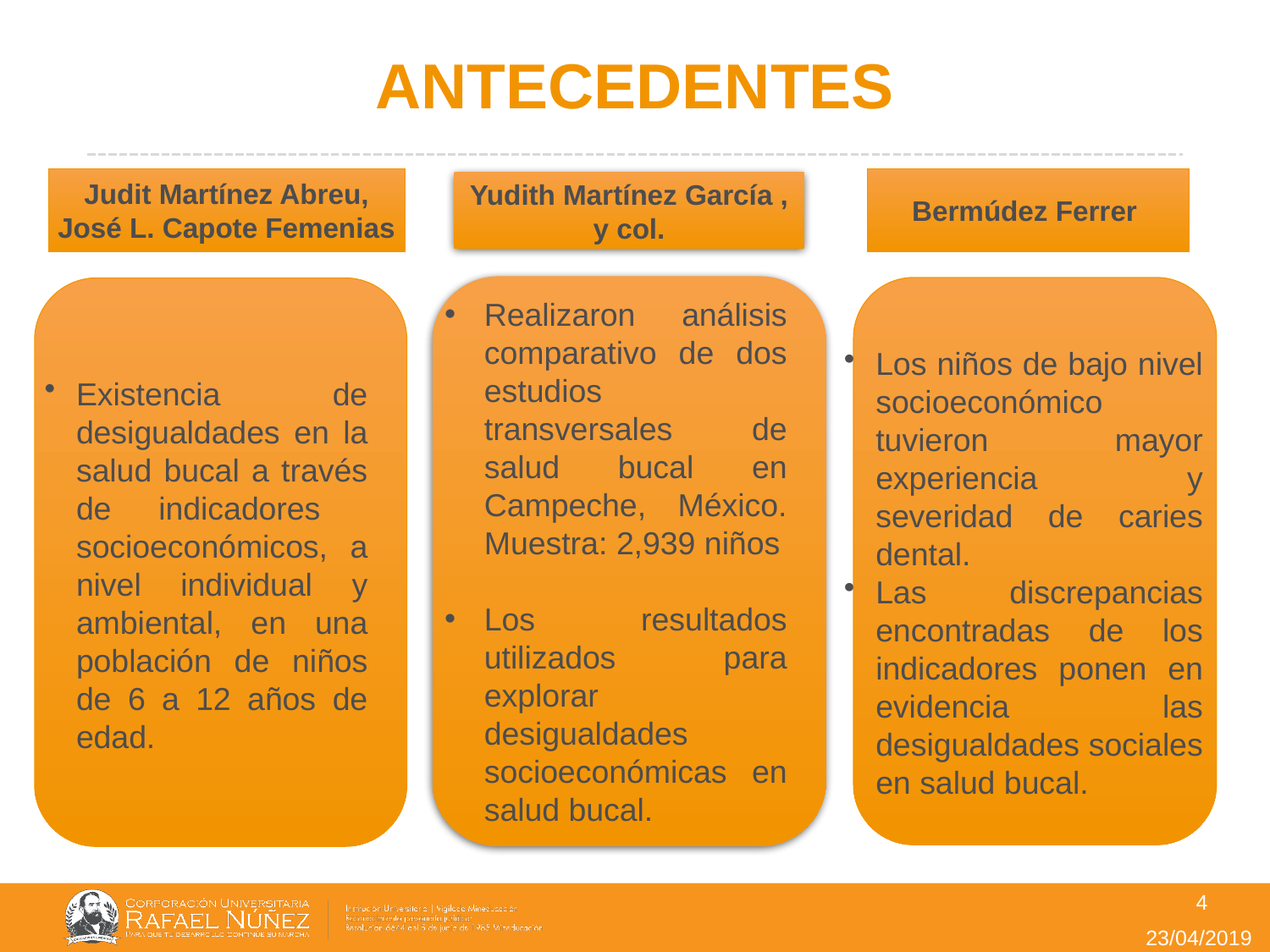

# ANTECEDENTES

Judit Martínez Abreu, José L. Capote Femenias

Bermúdez Ferrer

Yudith Martínez García , y col.

Realizaron análisis comparativo de dos estudios transversales de salud bucal en Campeche, México. Muestra: 2,939 niños

Los resultados utilizados para explorar desigualdades socioeconómicas en salud bucal.

Los niños de bajo nivel socioeconómico tuvieron mayor experiencia y severidad de caries dental.
Las discrepancias encontradas de los indicadores ponen en evidencia las desigualdades sociales en salud bucal.

Existencia de desigualdades en la salud bucal a través de indicadores  socioeconómicos, a nivel individual y ambiental, en una población de niños de 6 a 12 años de edad.

4